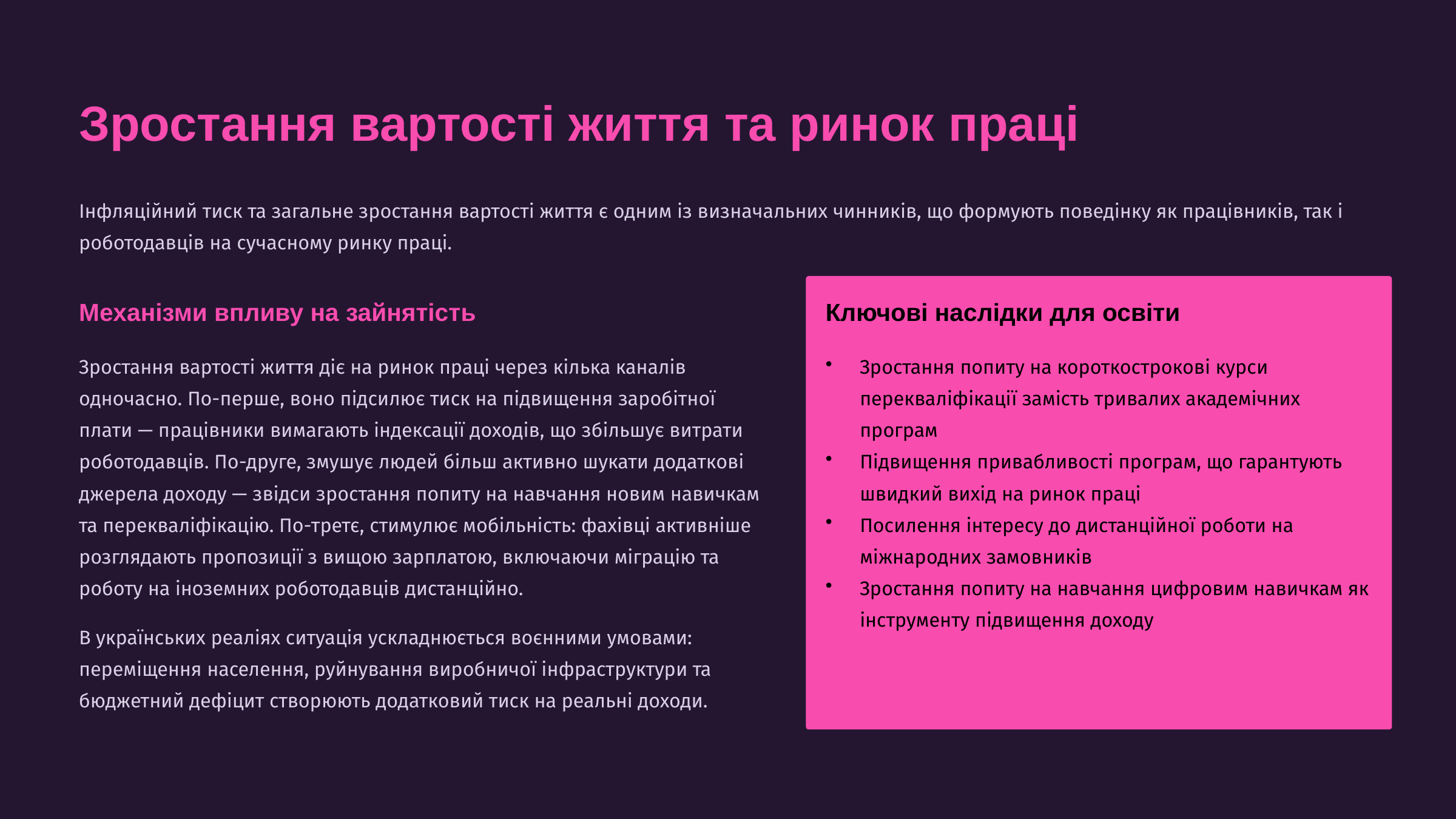

Зростання вартості життя та ринок праці
Інфляційний тиск та загальне зростання вартості життя є одним із визначальних чинників, що формують поведінку як працівників, так і роботодавців на сучасному ринку праці.

Механізми впливу на зайнятість
Ключові наслідки для освіти
Зростання вартості життя діє на ринок праці через кілька каналів одночасно. По-перше, воно підсилює тиск на підвищення заробітної плати — працівники вимагають індексації доходів, що збільшує витрати роботодавців. По-друге, змушує людей більш активно шукати додаткові джерела доходу — звідси зростання попиту на навчання новим навичкам та перекваліфікацію. По-третє, стимулює мобільність: фахівці активніше розглядають пропозиції з вищою зарплатою, включаючи міграцію та роботу на іноземних роботодавців дистанційно.
Зростання попиту на короткострокові курси перекваліфікації замість тривалих академічних програм
Підвищення привабливості програм, що гарантують швидкий вихід на ринок праці
Посилення інтересу до дистанційної роботи на міжнародних замовників
Зростання попиту на навчання цифровим навичкам як інструменту підвищення доходу
В українських реаліях ситуація ускладнюється воєнними умовами: переміщення населення, руйнування виробничої інфраструктури та бюджетний дефіцит створюють додатковий тиск на реальні доходи.